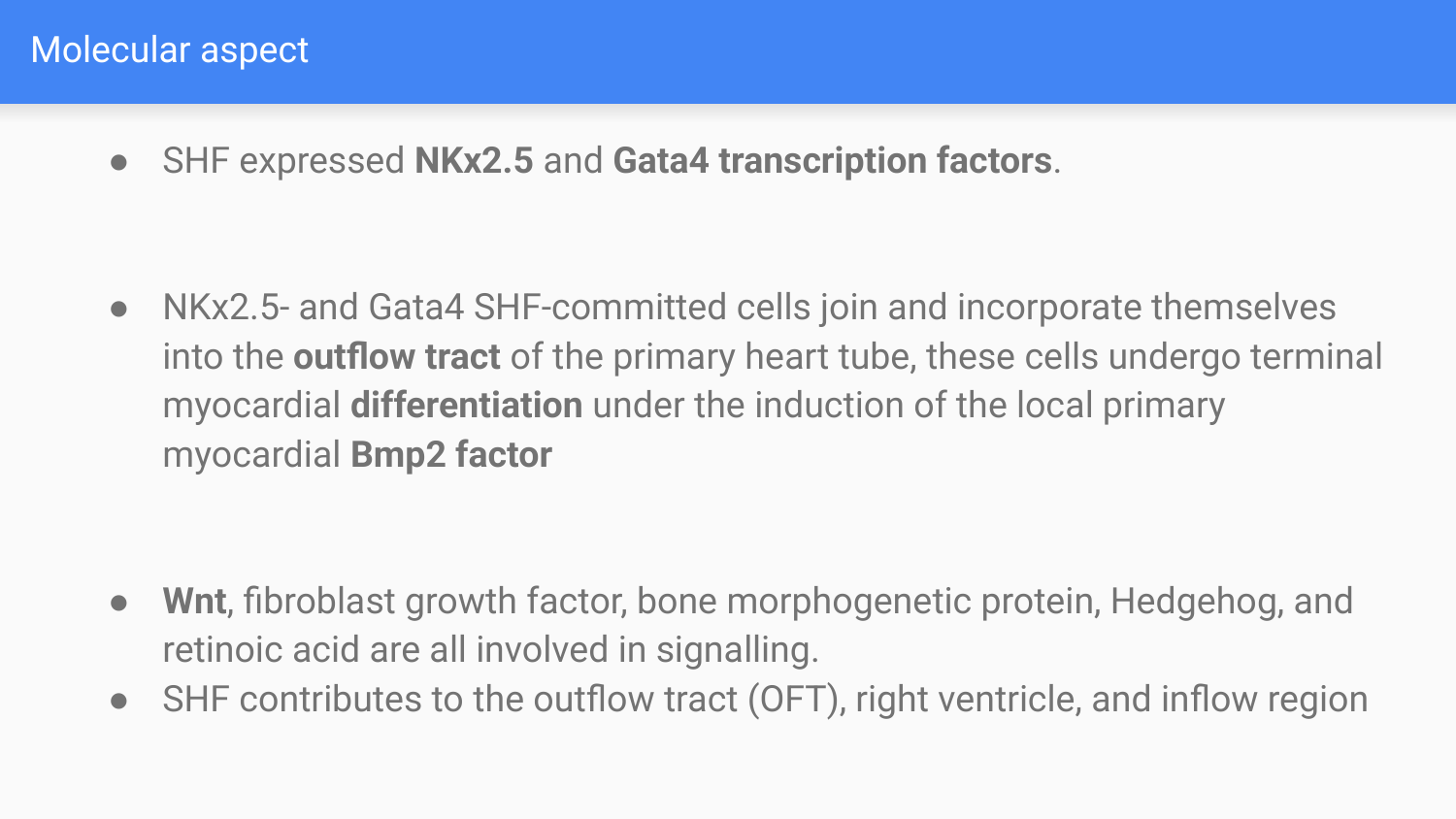

# Molecular aspect
SHF expressed NKx2.5 and Gata4 transcription factors.

NKx2.5- and Gata4 SHF-committed cells join and incorporate themselves into the outflow tract of the primary heart tube, these cells undergo terminal myocardial differentiation under the induction of the local primary myocardial Bmp2 factor

Wnt, fibroblast growth factor, bone morphogenetic protein, Hedgehog, and retinoic acid are all involved in signalling.
SHF contributes to the outflow tract (OFT), right ventricle, and inflow region